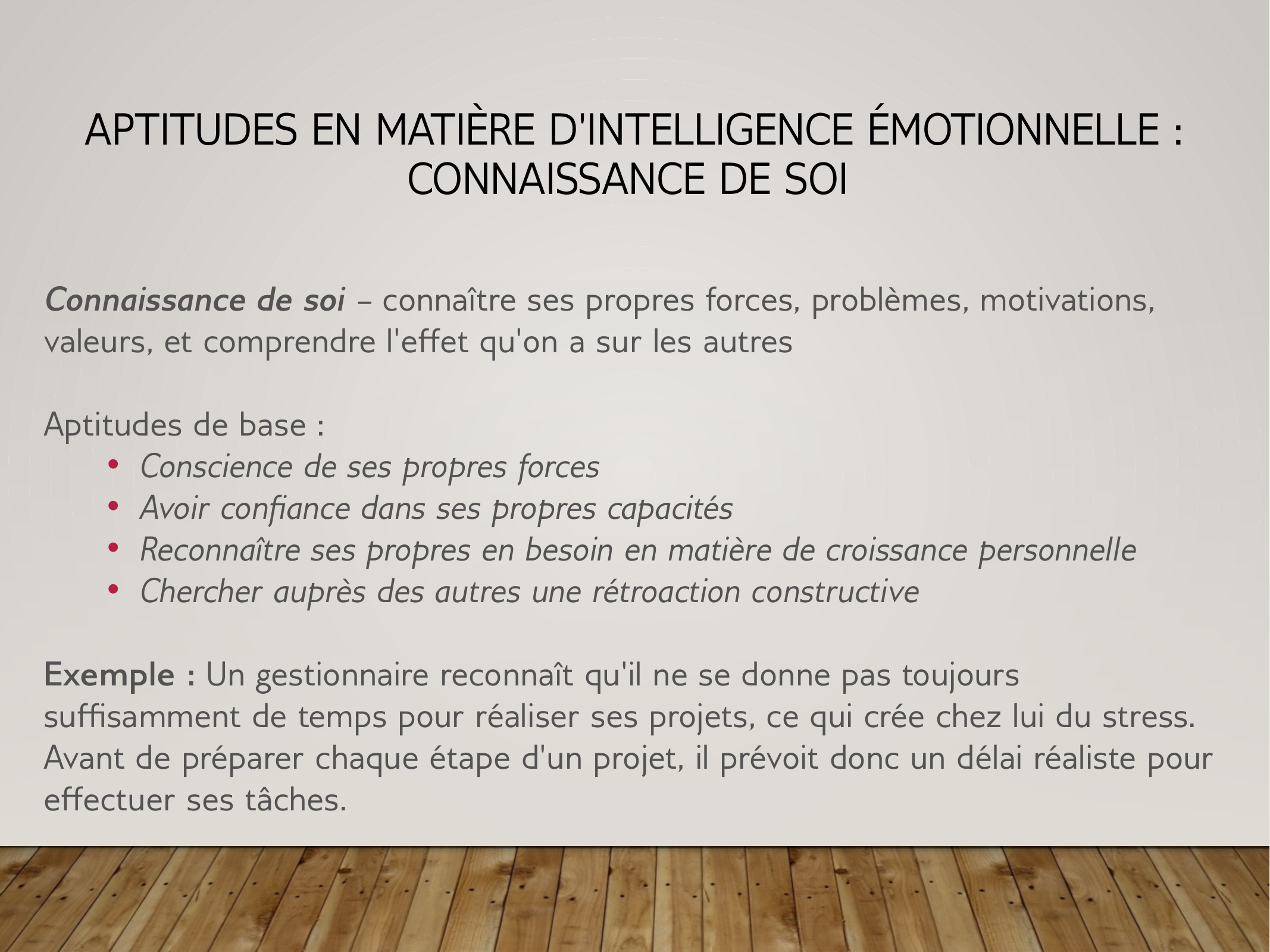

# Aptitudes en matière d'intelligence émotionnelle : Connaissance de soi
Connaissance de soi – connaître ses propres forces, problèmes, motivations, valeurs, et comprendre l'effet qu'on a sur les autres

Aptitudes de base :
Conscience de ses propres forces
Avoir confiance dans ses propres capacités
Reconnaître ses propres en besoin en matière de croissance personnelle
Chercher auprès des autres une rétroaction constructive

Exemple : Un gestionnaire reconnaît qu'il ne se donne pas toujours suffisamment de temps pour réaliser ses projets, ce qui crée chez lui du stress. Avant de préparer chaque étape d'un projet, il prévoit donc un délai réaliste pour effectuer ses tâches.